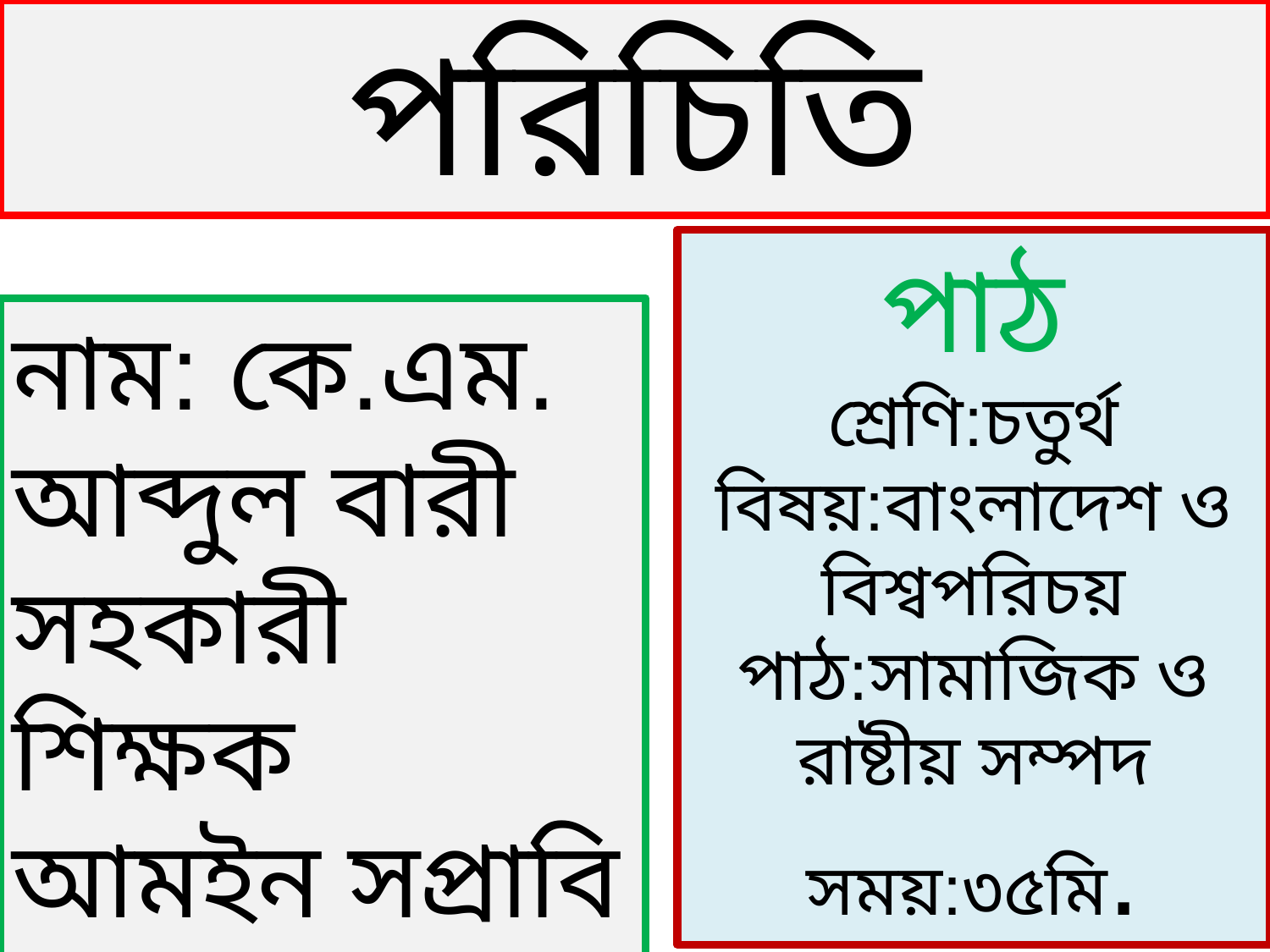

পরিচিতি
পাঠ
শ্রেণি:চতুর্থ
বিষয়:বাংলাদেশ ও বিশ্বপরিচয়
পাঠ:সামাজিক ও রাষ্টীয় সম্পদ
সময়:৩৫মি.
নাম: কে.এম. আব্দুল বারী
সহকারী শিক্ষক
আমইন সপ্রাবি
শেরপুর,বগুড়া